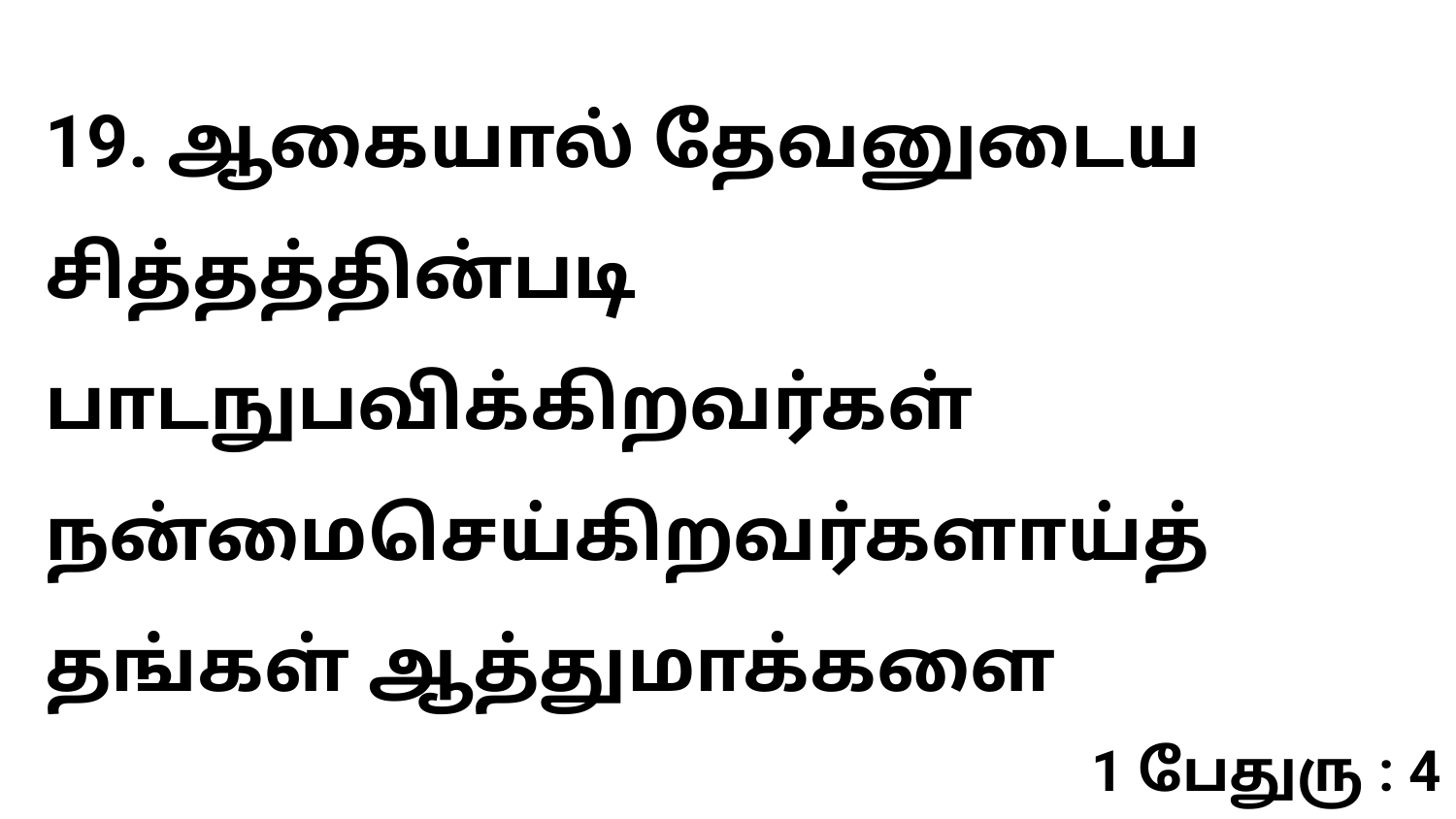

19. ஆகையால் தேவனுடைய சித்தத்தின்படி பாடநுபவிக்கிறவர்கள் நன்மைசெய்கிறவர்களாய்த் தங்கள் ஆத்துமாக்களை
1 பேதுரு : 4